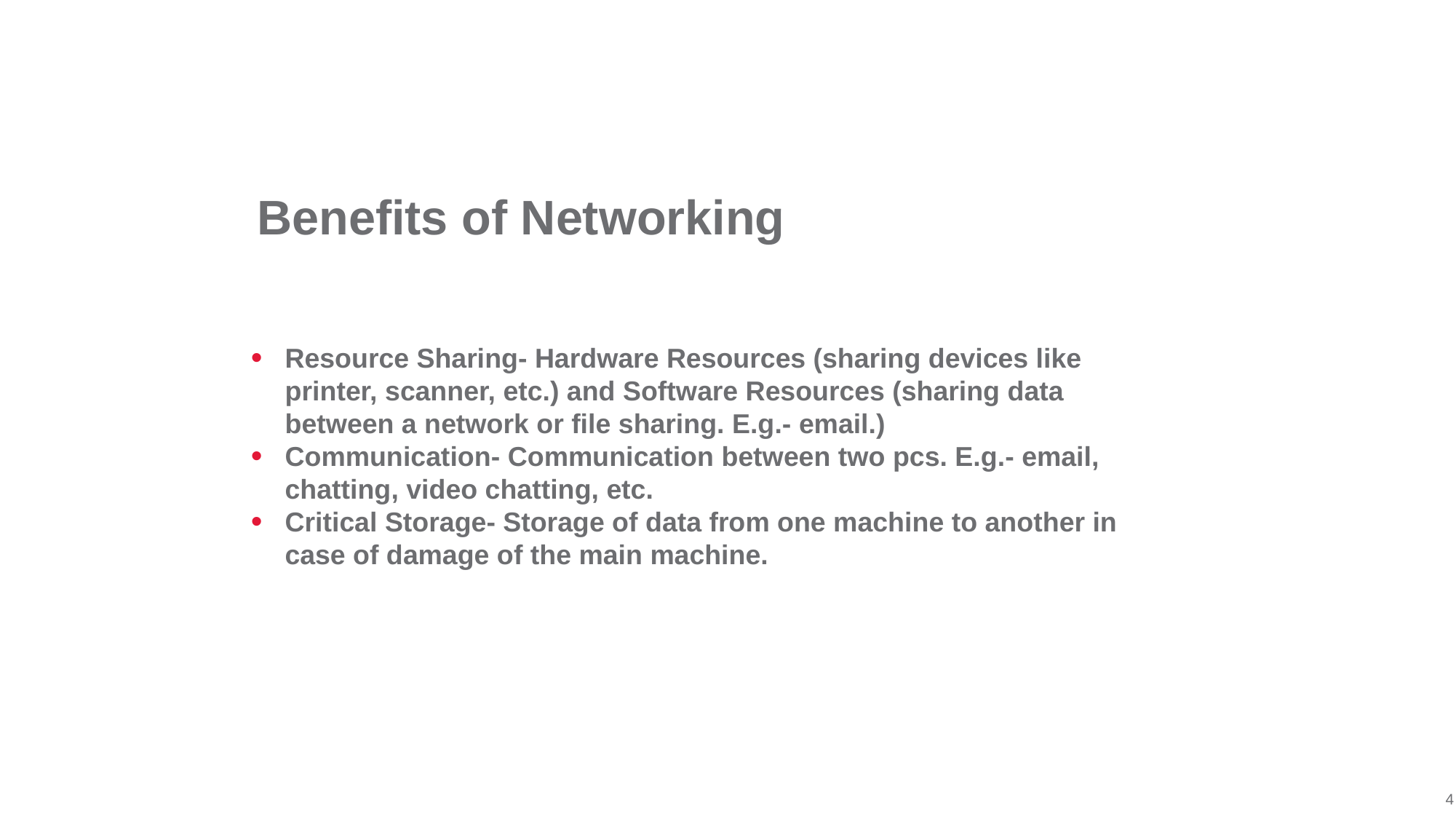

# Benefits of Networking
Resource Sharing- Hardware Resources (sharing devices like printer, scanner, etc.) and Software Resources (sharing data between a network or file sharing. E.g.- email.)
Communication- Communication between two pcs. E.g.- email, chatting, video chatting, etc.
Critical Storage- Storage of data from one machine to another in case of damage of the main machine.